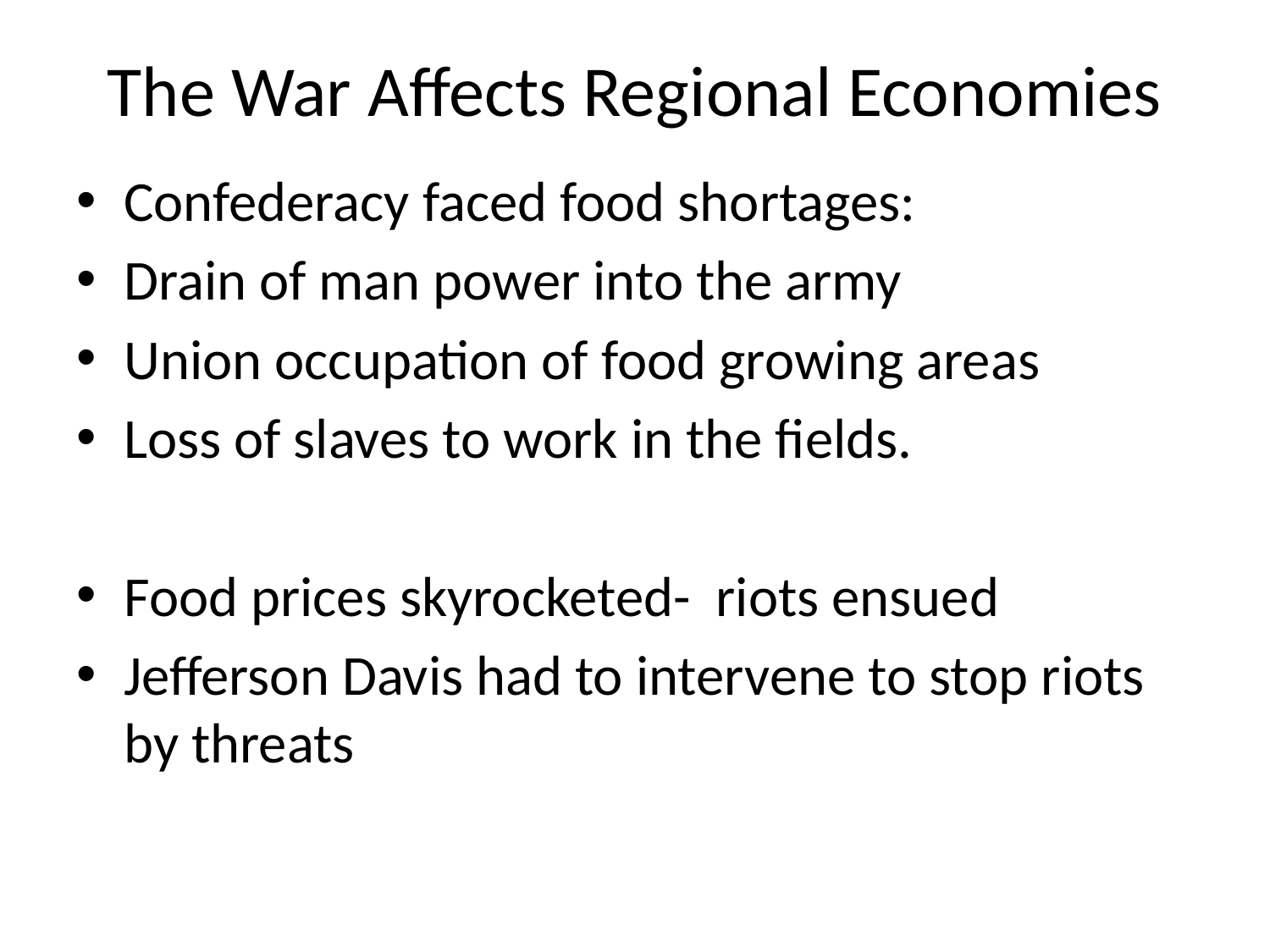

# The War Affects Regional Economies
Confederacy faced food shortages:
Drain of man power into the army
Union occupation of food growing areas
Loss of slaves to work in the fields.

Food prices skyrocketed-  riots ensued
Jefferson Davis had to intervene to stop riots by threats